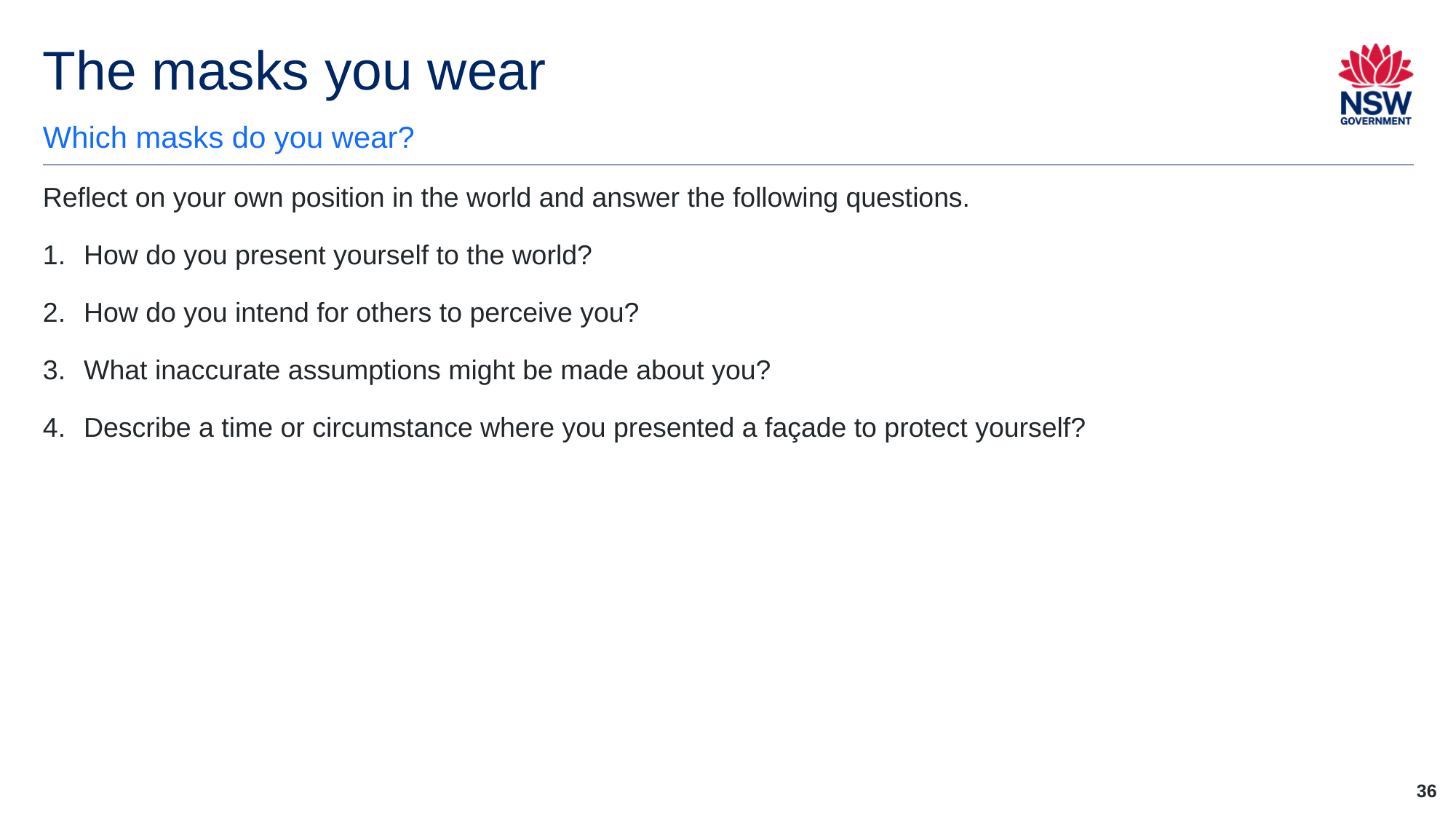

# The masks you wear
Which masks do you wear?
Reflect on your own position in the world and answer the following questions.
How do you present yourself to the world?
How do you intend for others to perceive you?
What inaccurate assumptions might be made about you?
Describe a time or circumstance where you presented a façade to protect yourself?
36